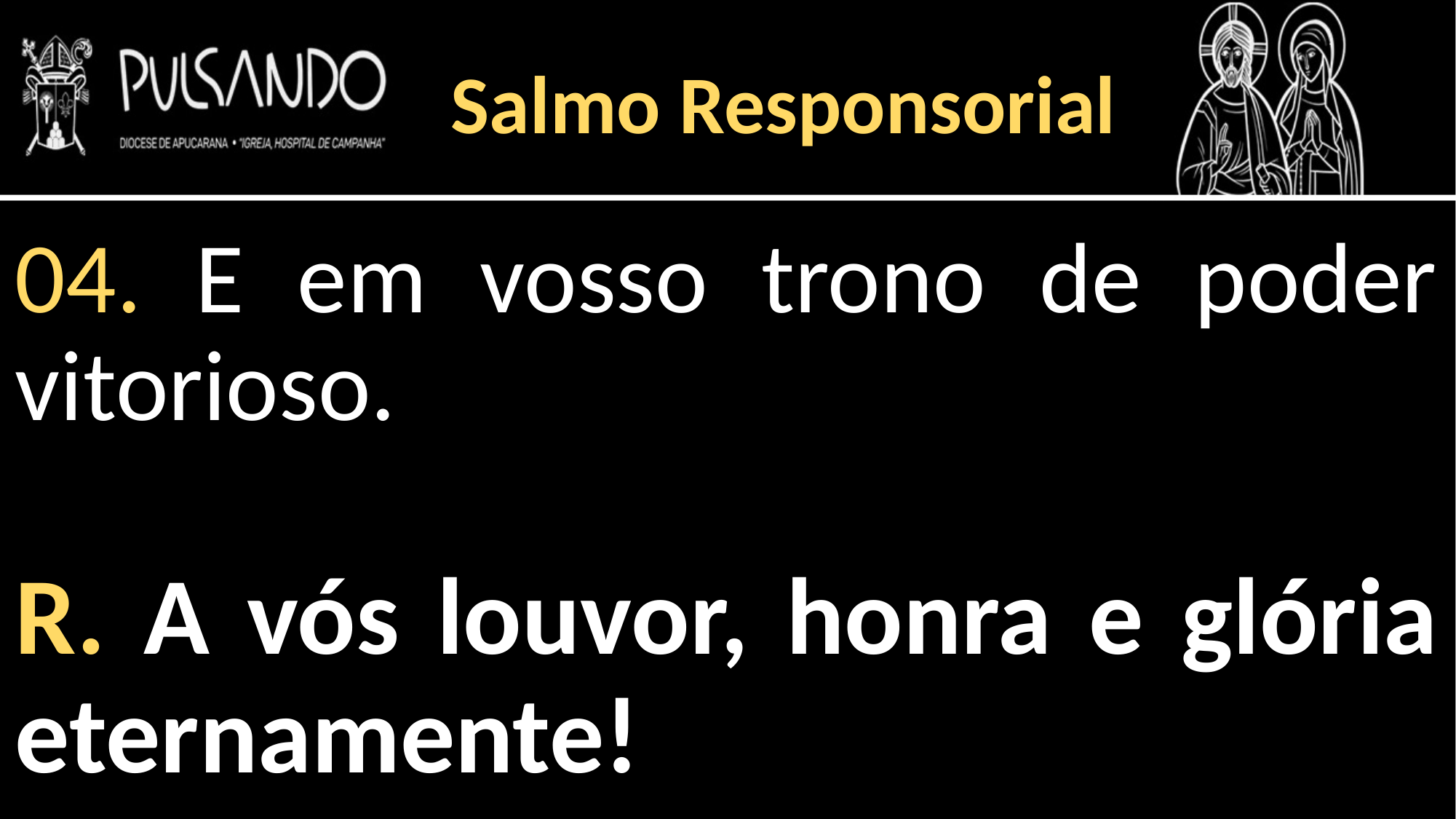

Salmo Responsorial
04. E em vosso trono de poder vitorioso.

R. A vós louvor, honra e glória eternamente!